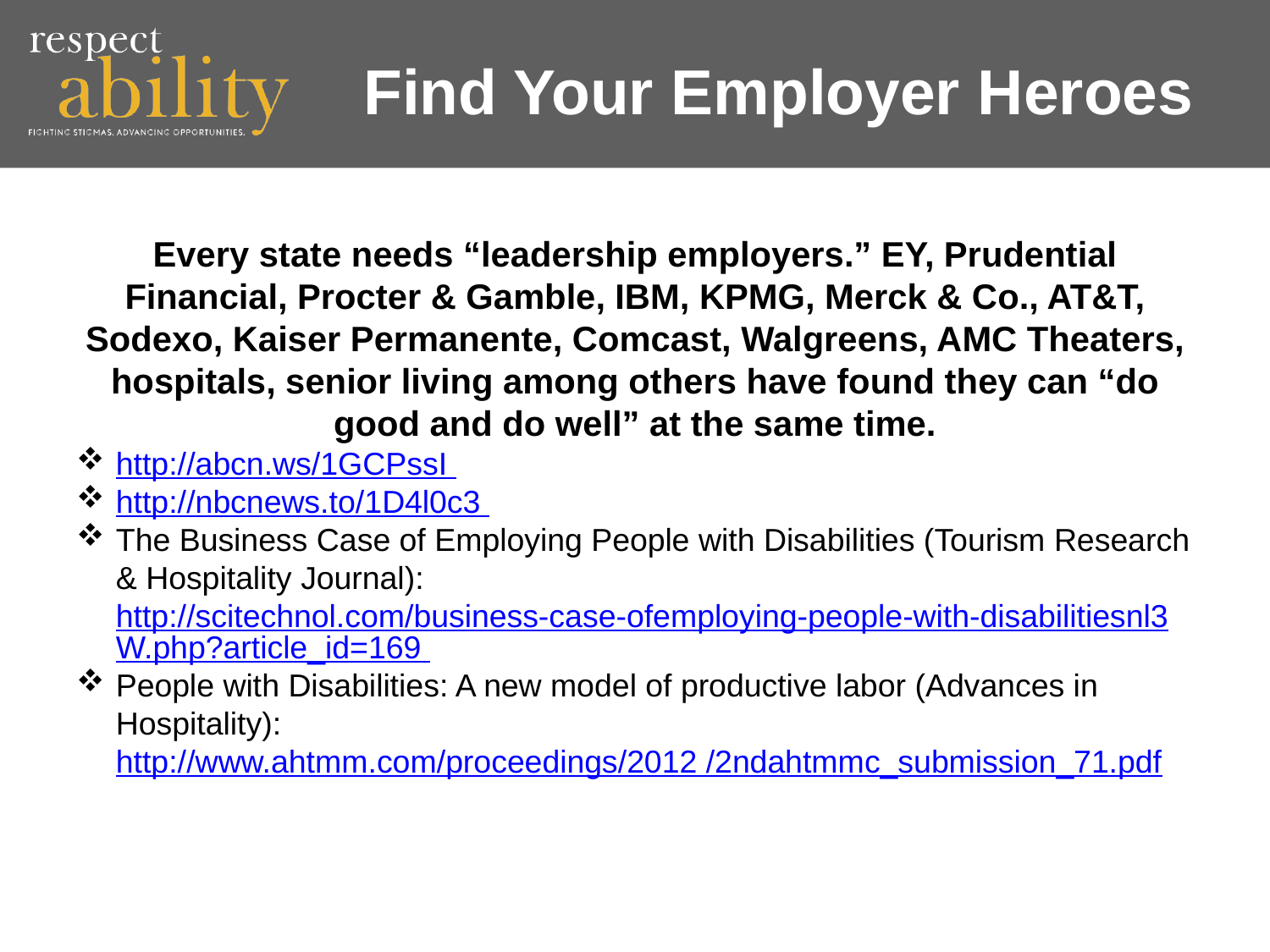

# Find Your Employer Heroes
Every state needs “leadership employers.” EY, Prudential Financial, Procter & Gamble, IBM, KPMG, Merck & Co., AT&T, Sodexo, Kaiser Permanente, Comcast, Walgreens, AMC Theaters, hospitals, senior living among others have found they can “do good and do well” at the same time.
http://abcn.ws/1GCPssI
http://nbcnews.to/1D4l0c3
The Business Case of Employing People with Disabilities (Tourism Research & Hospitality Journal): http://scitechnol.com/business-case-ofemploying-people-with-disabilitiesnl3W.php?article_id=169
People with Disabilities: A new model of productive labor (Advances in Hospitality): http://www.ahtmm.com/proceedings/2012 /2ndahtmmc_submission_71.pdf